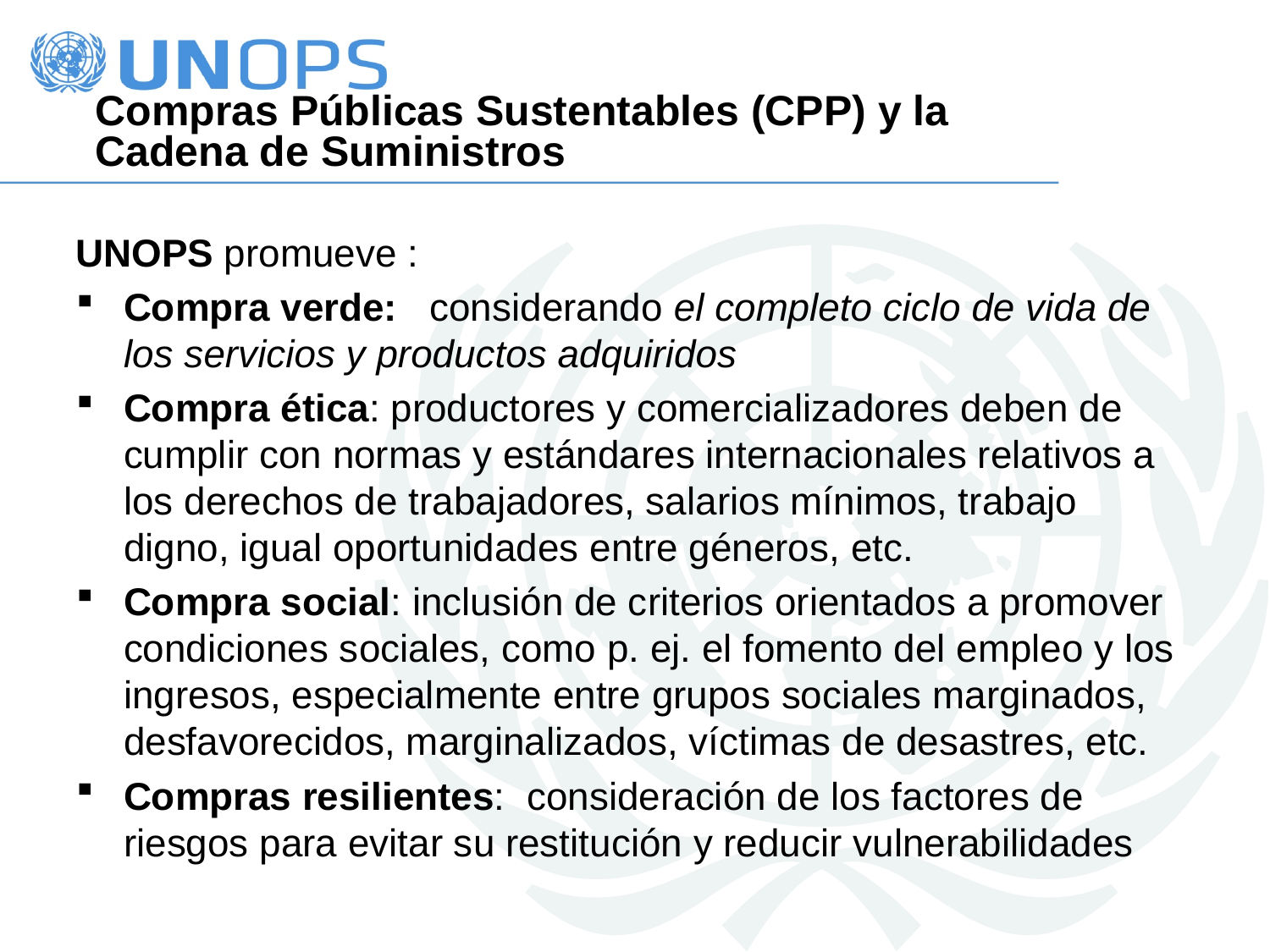

Compras Públicas Sustentables (CPP) y la Cadena de Suministros

UNOPS promueve :
Compra verde:   considerando el completo ciclo de vida de los servicios y productos adquiridos
Compra ética: productores y comercializadores deben de cumplir con normas y estándares internacionales relativos a los derechos de trabajadores, salarios mínimos, trabajo digno, igual oportunidades entre géneros, etc.
Compra social: inclusión de criterios orientados a promover condiciones sociales, como p. ej. el fomento del empleo y los ingresos, especialmente entre grupos sociales marginados, desfavorecidos, marginalizados, víctimas de desastres, etc.
Compras resilientes:  consideración de los factores de riesgos para evitar su restitución y reducir vulnerabilidades